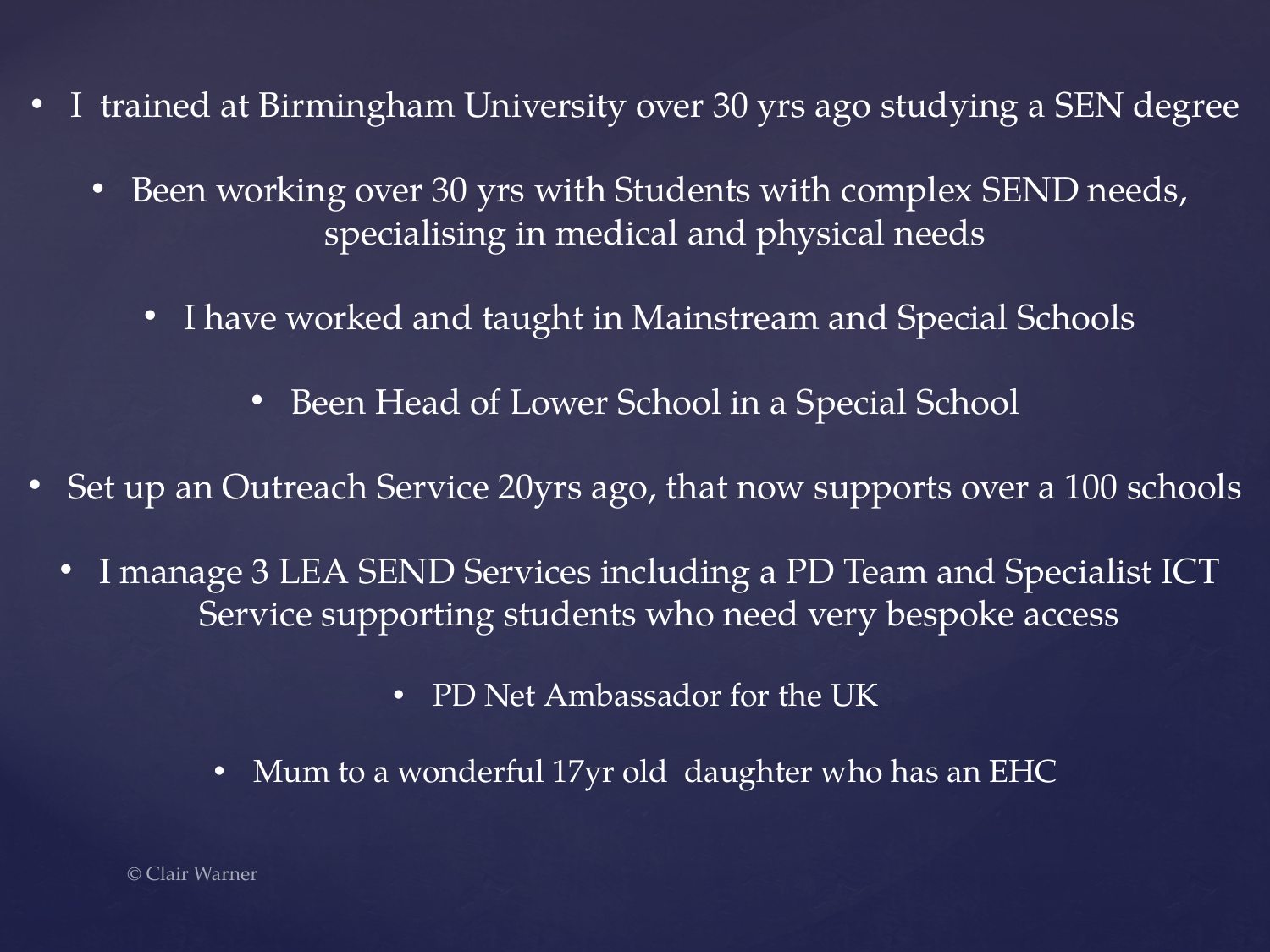

I  trained at Birmingham University over 30 yrs ago studying a SEN degree

Been working over 30 yrs with Students with complex SEND needs, specialising in medical and physical needs

I have worked and taught in Mainstream and Special Schools

Been Head of Lower School in a Special School

Set up an Outreach Service 20yrs ago, that now supports over a 100 schools

I manage 3 LEA SEND Services including a PD Team and Specialist ICT Service supporting students who need very bespoke access

PD Net Ambassador for the UK

Mum to a wonderful 17yr old  daughter who has an EHC

© Clair Warner